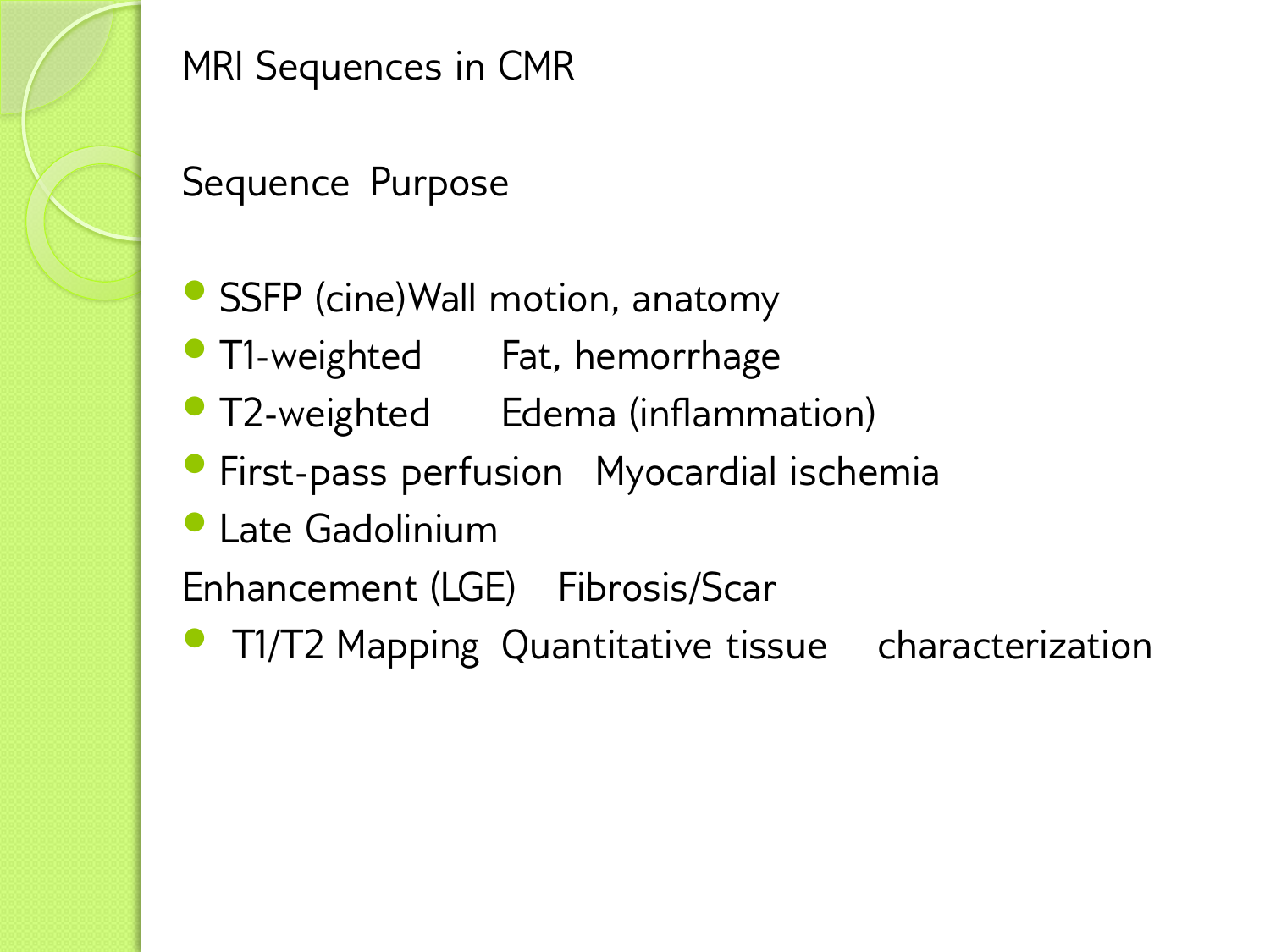

MRI Sequences in CMR

Sequence				Purpose

SSFP (cine)			Wall motion, anatomy
T1-weighted		Fat, hemorrhage
T2-weighted		Edema (inflammation)
First-pass perfusion	Myocardial ischemia
Late Gadolinium
Enhancement (LGE)		Fibrosis/Scar
 T1/T2 Mapping		Quantitative tissue 						characterization